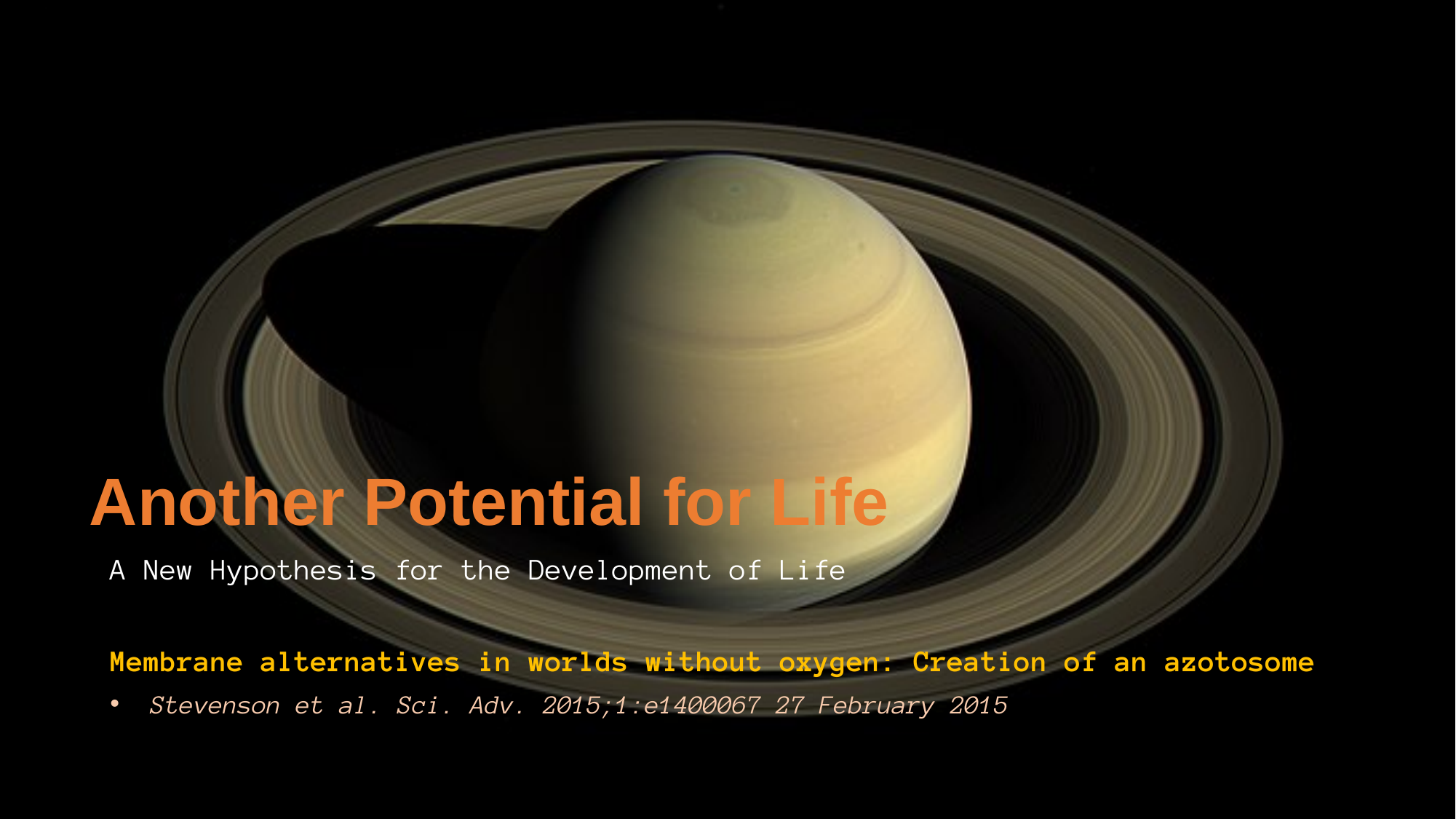

# Another Potential for Life
A New Hypothesis for the Development of Life

Membrane alternatives in worlds without oxygen: Creation of an azotosome
Stevenson et al. Sci. Adv. 2015;1:e1400067 27 February 2015